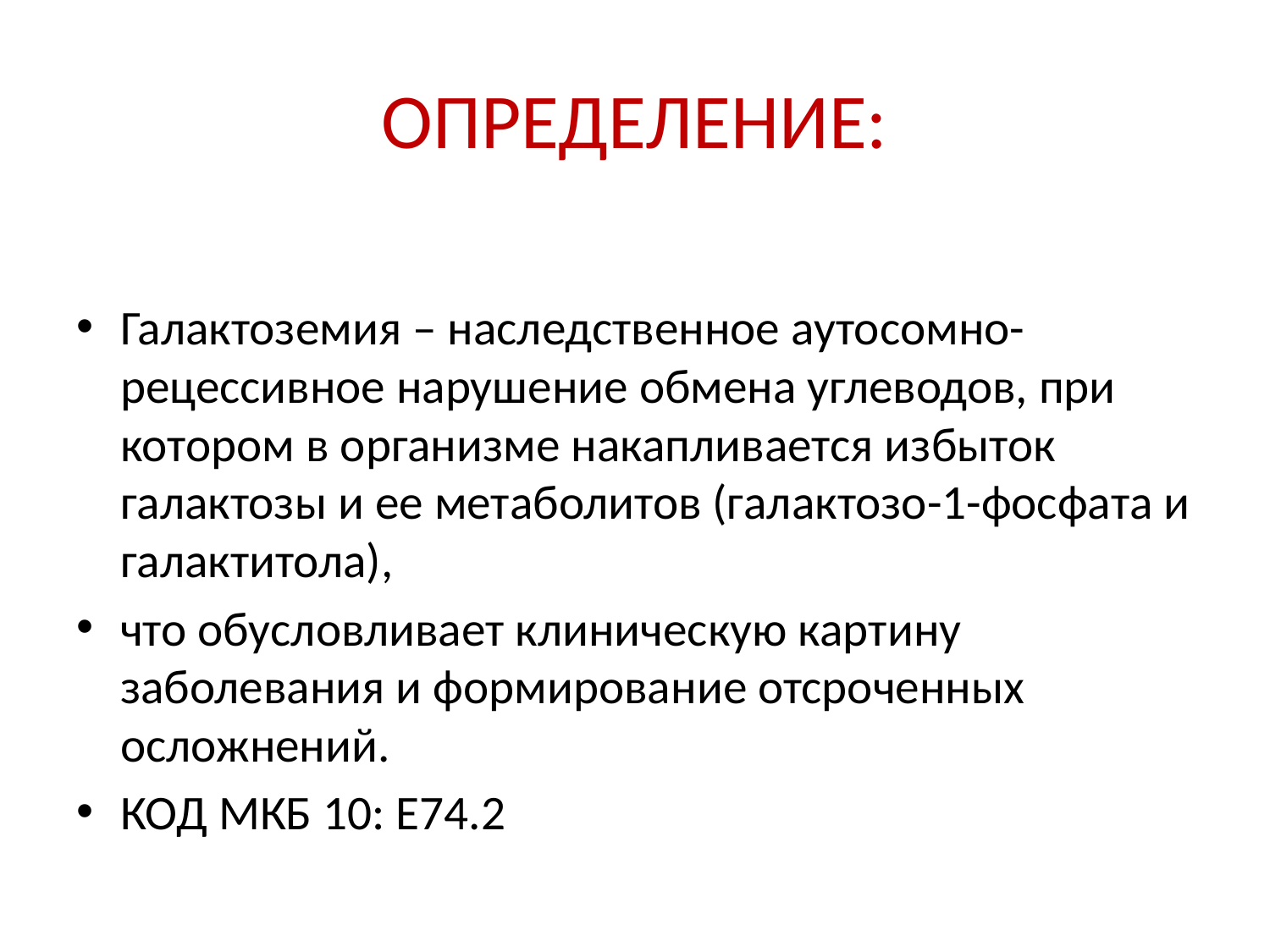

# ОПРЕДЕЛЕНИЕ:

Галактоземия – наследственное аутосомно-рецессивное нарушение обмена углеводов, при котором в организме накапливается избыток галактозы и ее метаболитов (галактозо-1-фосфата и галактитола),
что обусловливает клиническую картину заболевания и формирование отсроченных осложнений.
КОД МКБ 10: E74.2